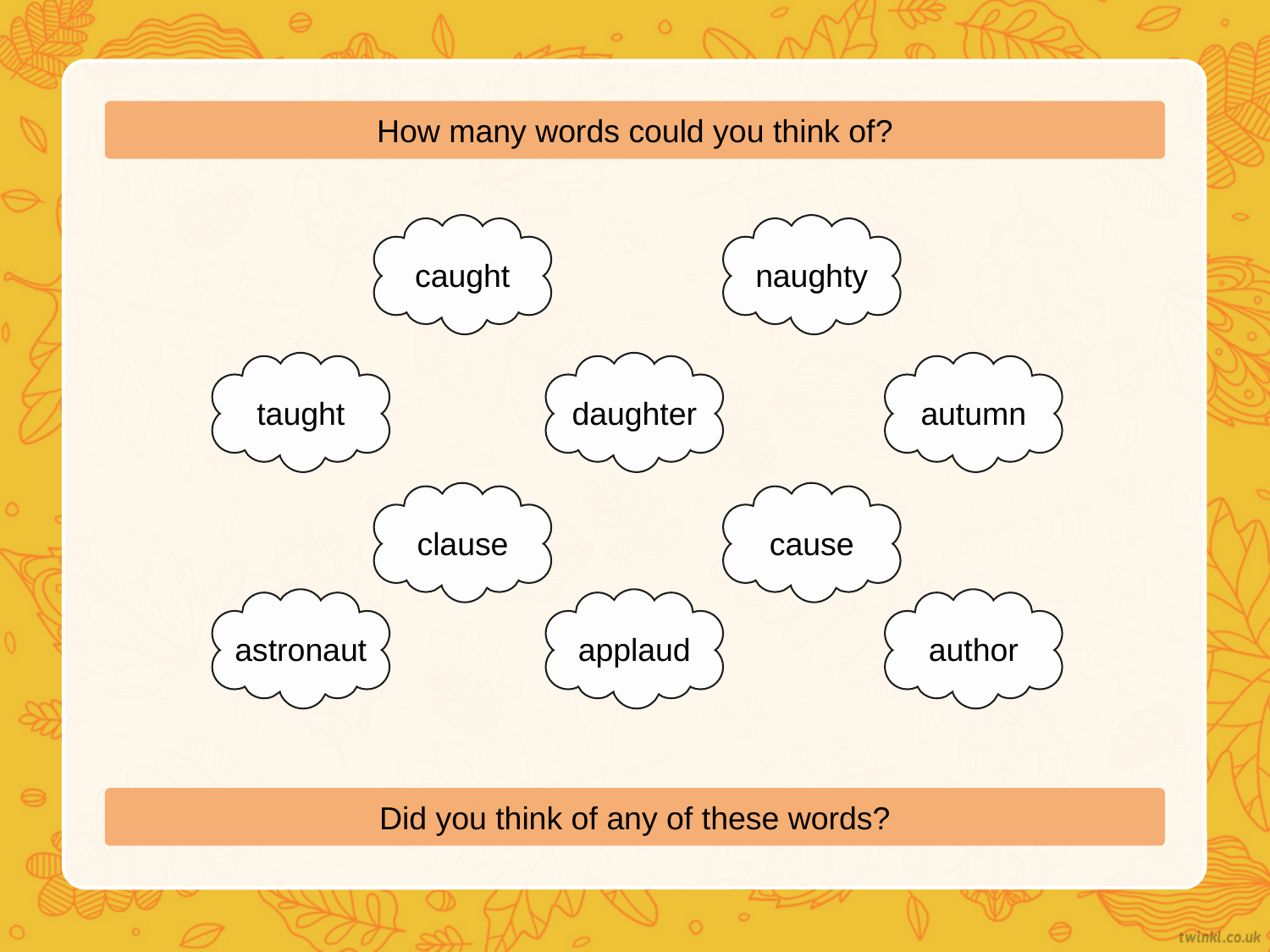

How many words could you think of?
caught
naughty
taught
daughter
autumn
clause
cause
astronaut
applaud
author
Did you think of any of these words?